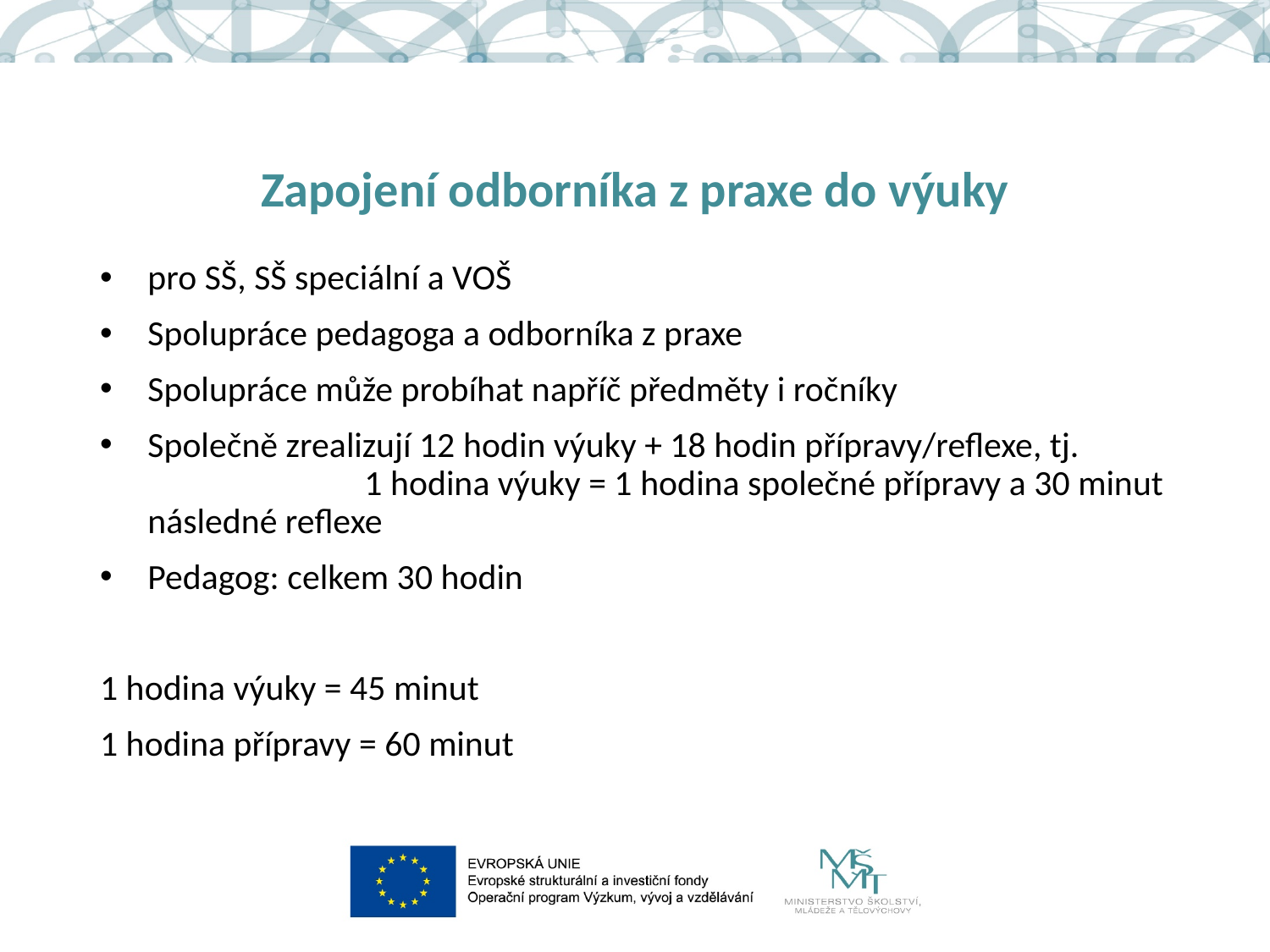

# Zapojení odborníka z praxe do výuky
pro SŠ, SŠ speciální a VOŠ
Spolupráce pedagoga a odborníka z praxe
Spolupráce může probíhat napříč předměty i ročníky
Společně zrealizují 12 hodin výuky + 18 hodin přípravy/reflexe, tj.                                       1 hodina výuky = 1 hodina společné přípravy a 30 minut následné reflexe
Pedagog: celkem 30 hodin

1 hodina výuky = 45 minut
1 hodina přípravy = 60 minut